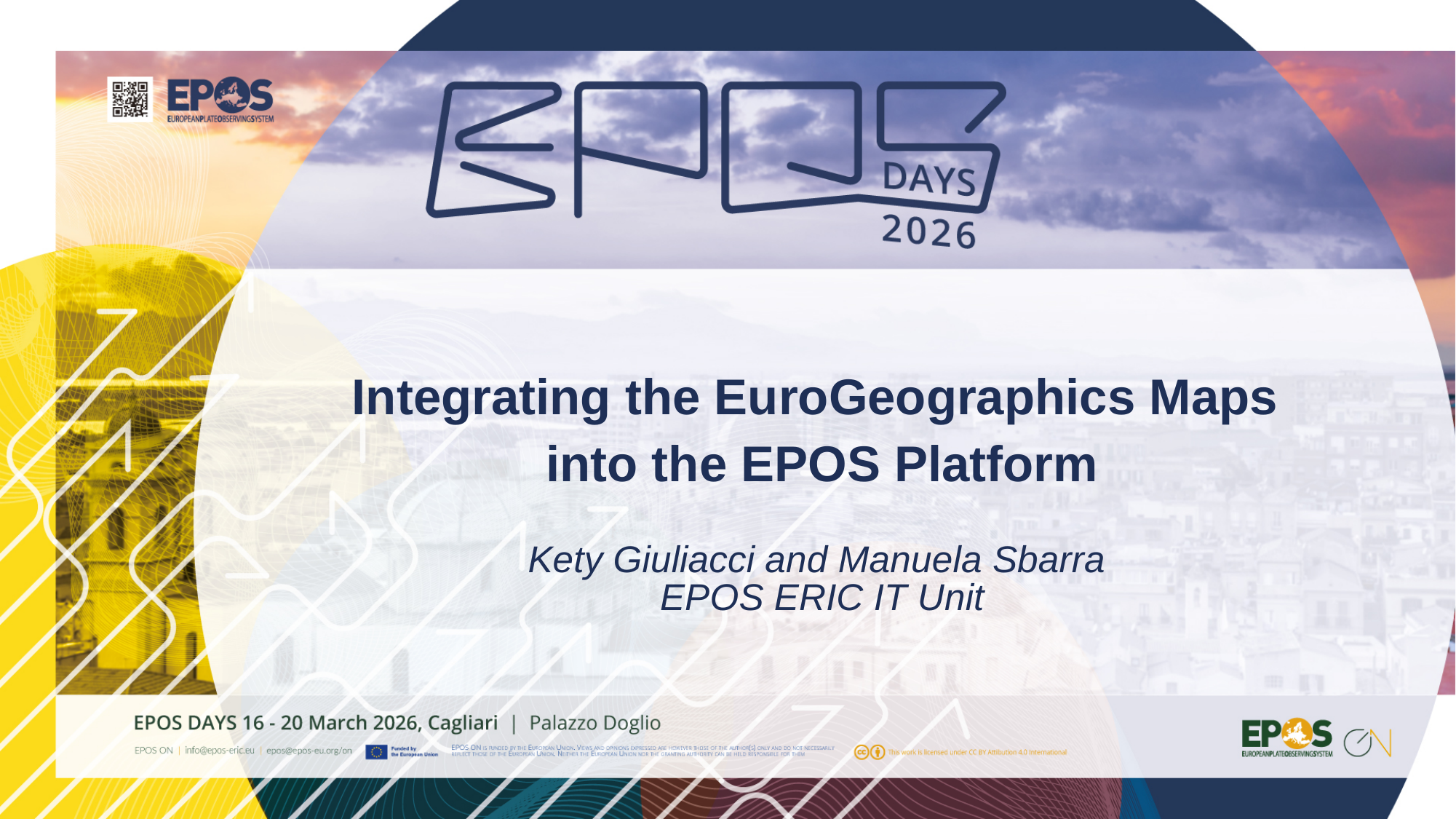

Integrating the EuroGeographics Maps
into the EPOS Platform

Kety Giuliacci and Manuela Sbarra
EPOS ERIC IT Unit